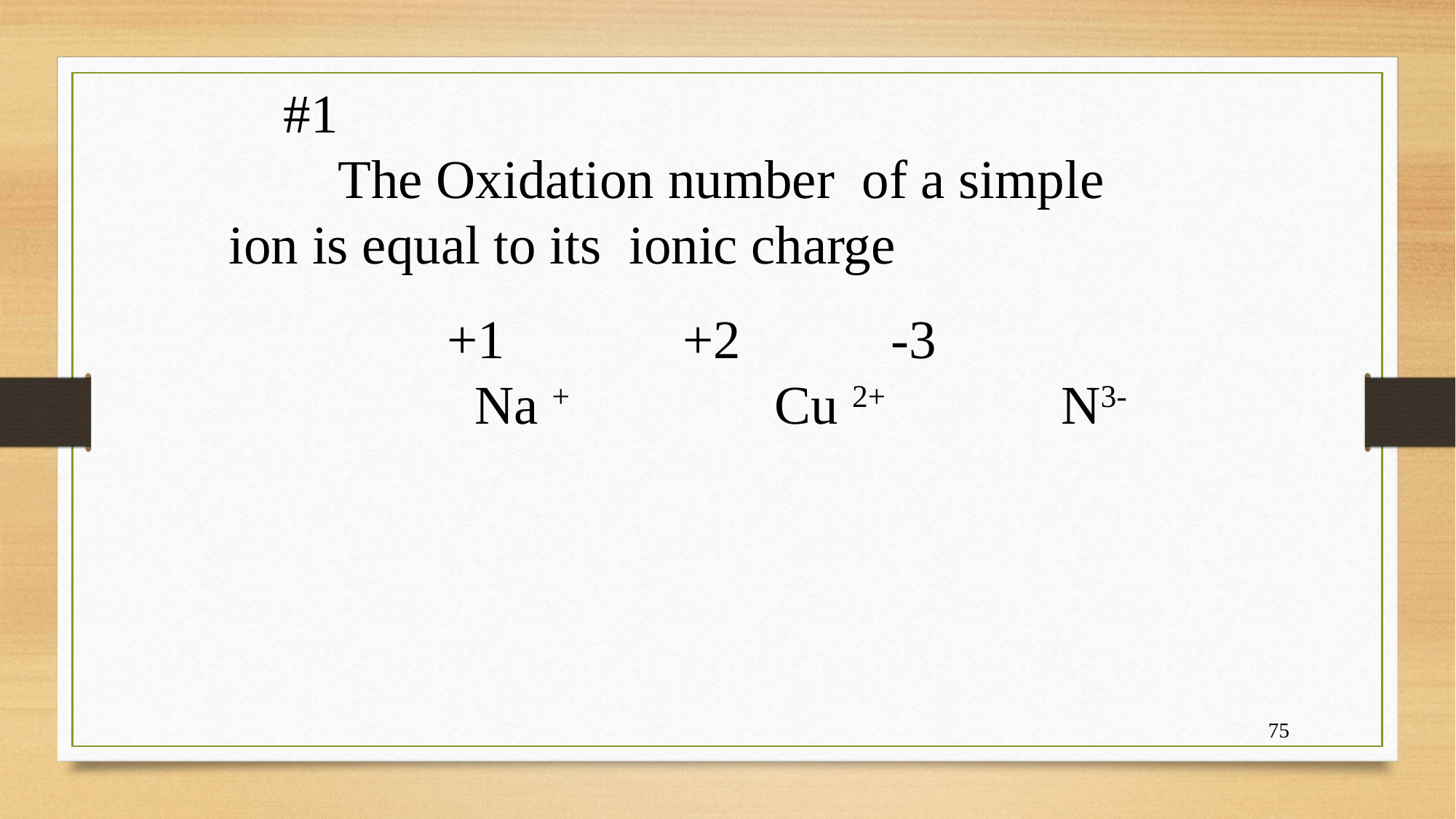

#1
	The Oxidation number  of a simple ion is equal to its  ionic charge

            +1             +2           -3
		  Na +  	        Cu 2+  	     N3-

75